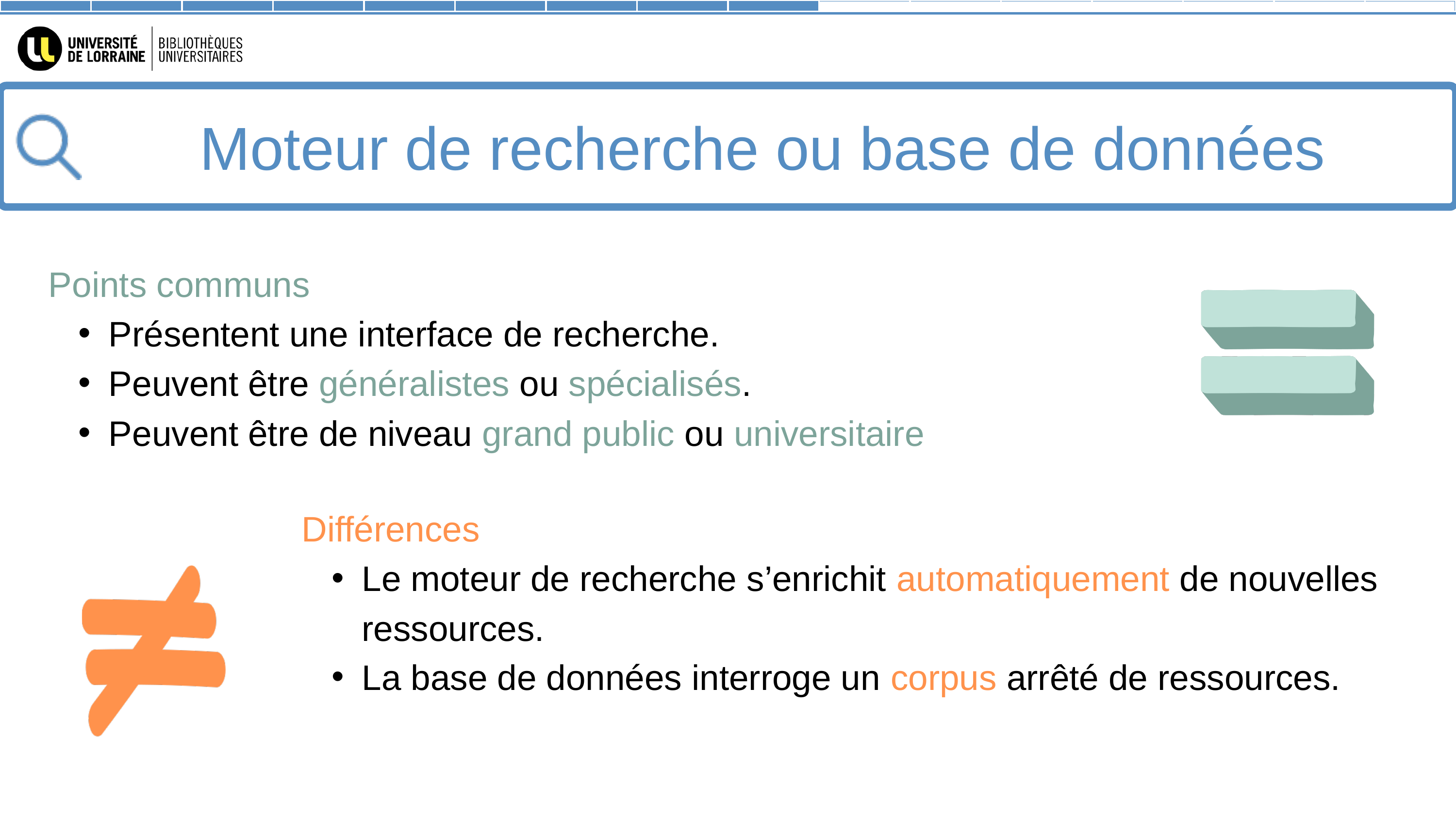

Moteur de recherche ou base de données

Points communs
Présentent une interface de recherche.
Peuvent être généralistes ou spécialisés.
Peuvent être de niveau grand public ou universitaire

Différences
Le moteur de recherche s’enrichit automatiquement de nouvelles ressources.
La base de données interroge un corpus arrêté de ressources.